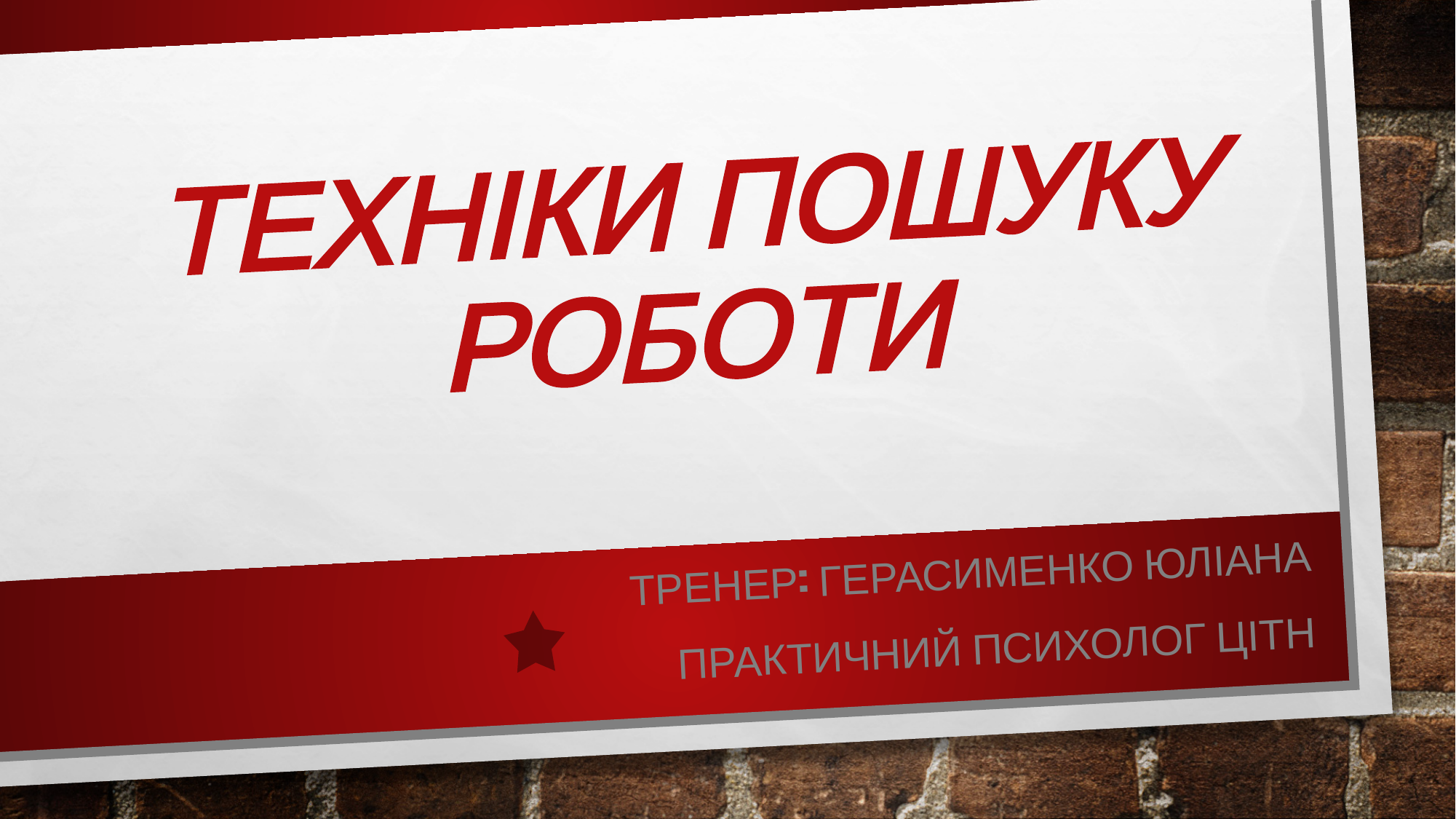

# Техніки пошуку роботи
Тренер: Герасименко юліана
Практичний психолог ЦІТН